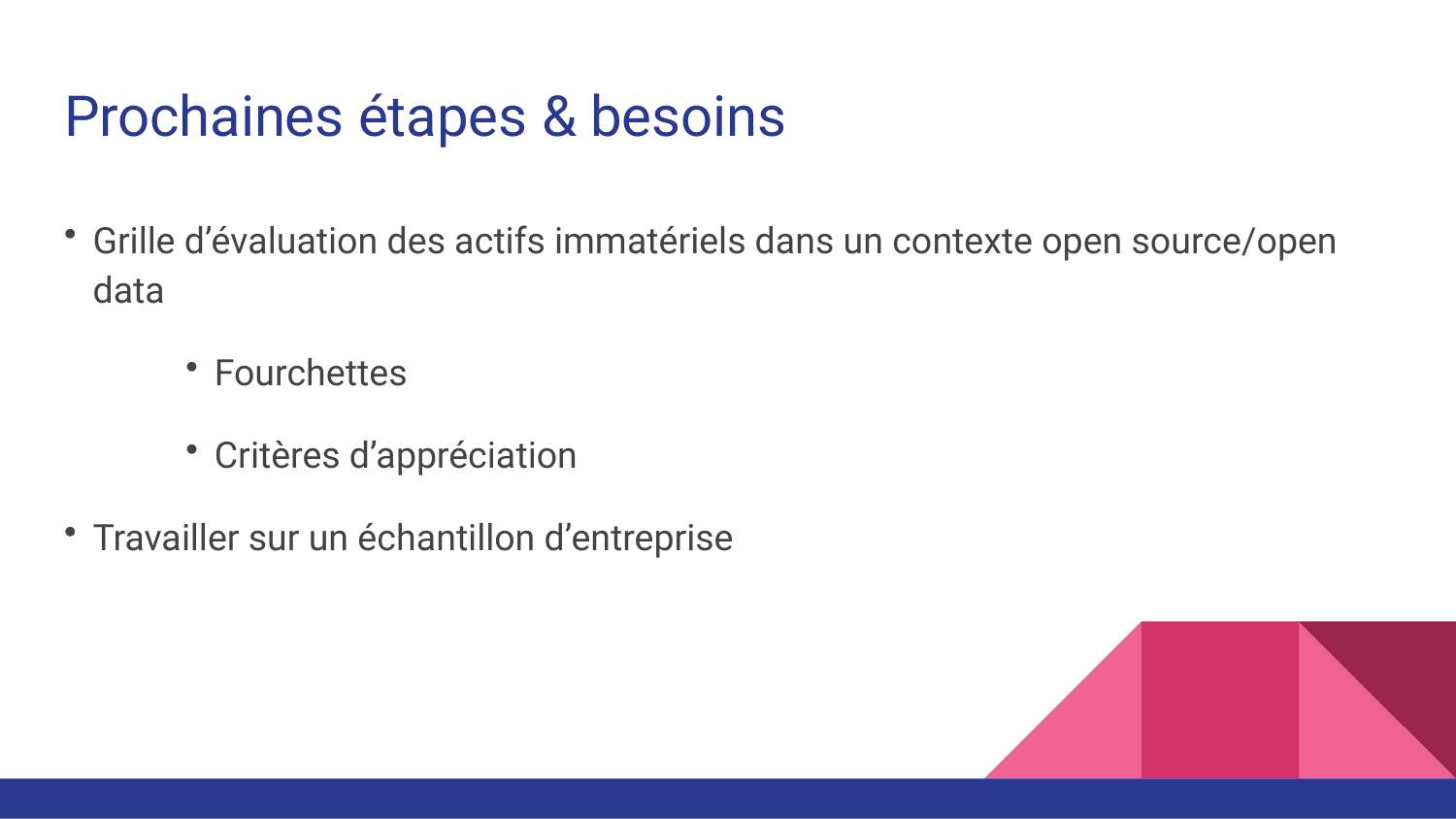

# Prochaines étapes & besoins
Grille d’évaluation des actifs immatériels dans un contexte open source/open data
Fourchettes
Critères d’appréciation
Travailler sur un échantillon d’entreprise